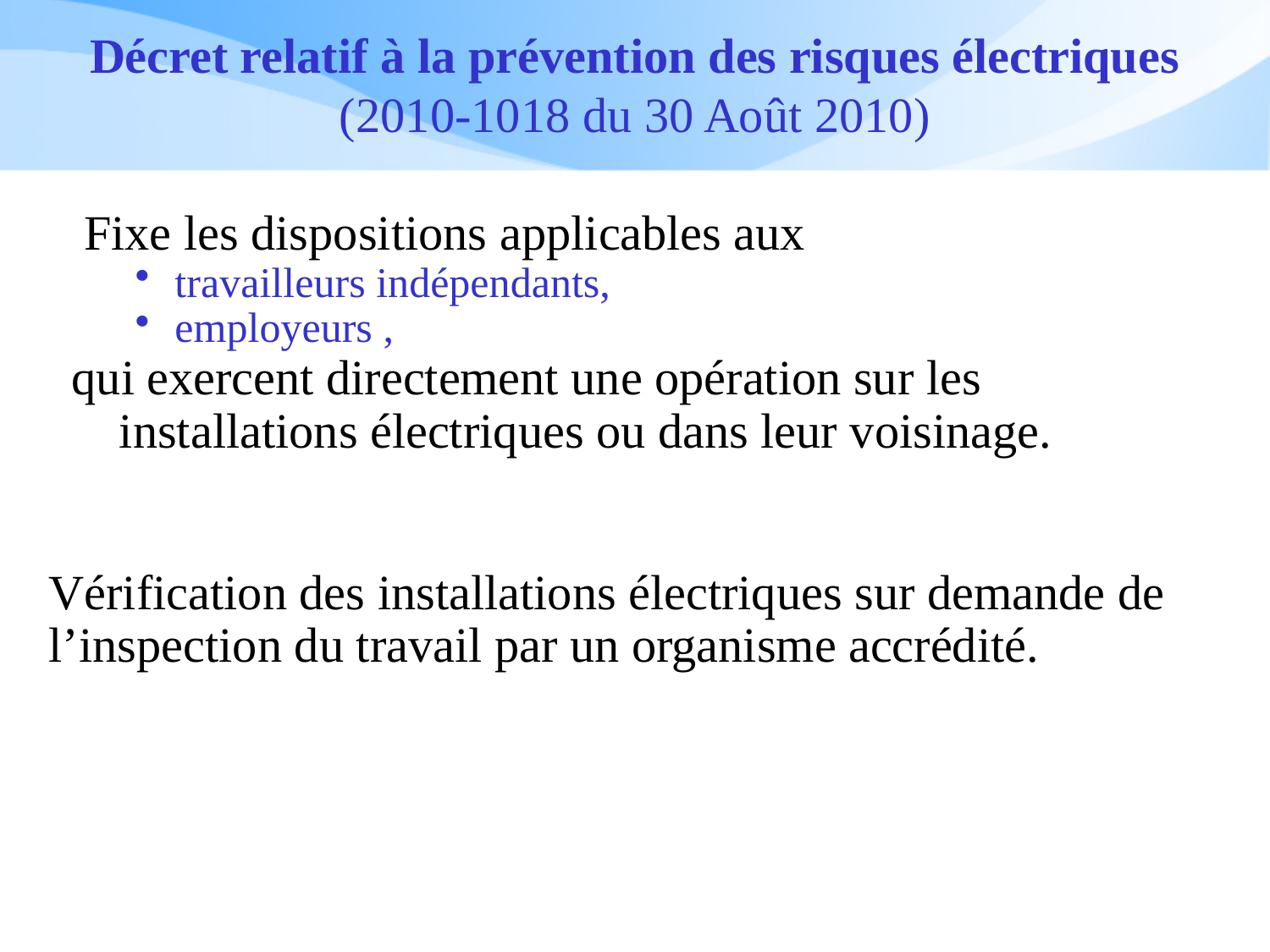

# Décret relatif à la prévention des risques électriques (2010-1018 du 30 Août 2010)
 Fixe les dispositions applicables aux
travailleurs indépendants,
employeurs ,
qui exercent directement une opération sur les installations électriques ou dans leur voisinage.
Vérification des installations électriques sur demande de l’inspection du travail par un organisme accrédité.